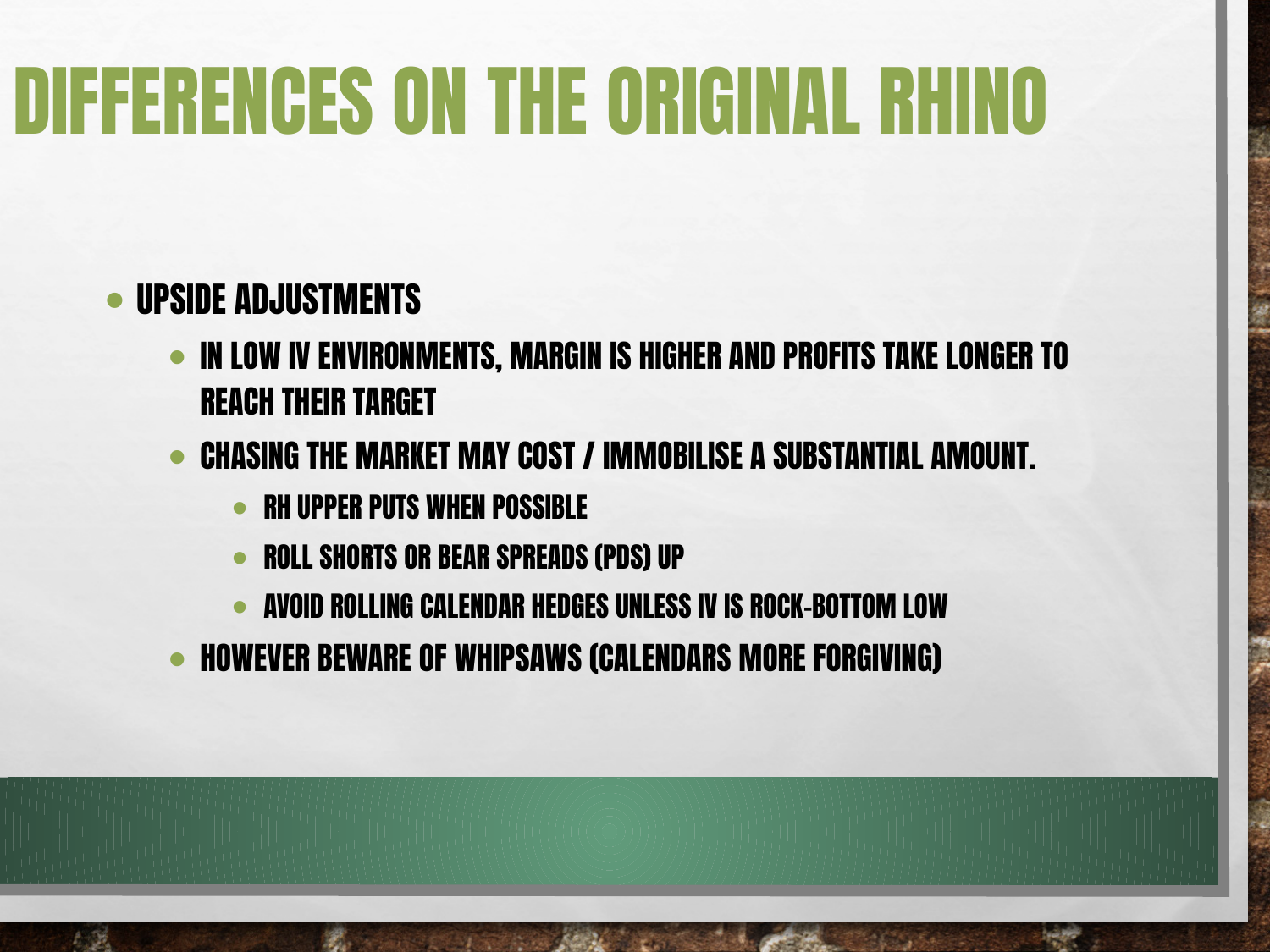

# Differences on the original Rhino
Upside adjustments
In low IV environments, margin is higher and profits take longer to reach their target
Chasing the market may cost / immobilise a substantial amount.
RH upper puts when possible
Roll shorts or bear spreads (PDS) up
Avoid rolling Calendar hedges unless IV is rock-bottom low
However beware of whipsaws (calendars more forgiving)